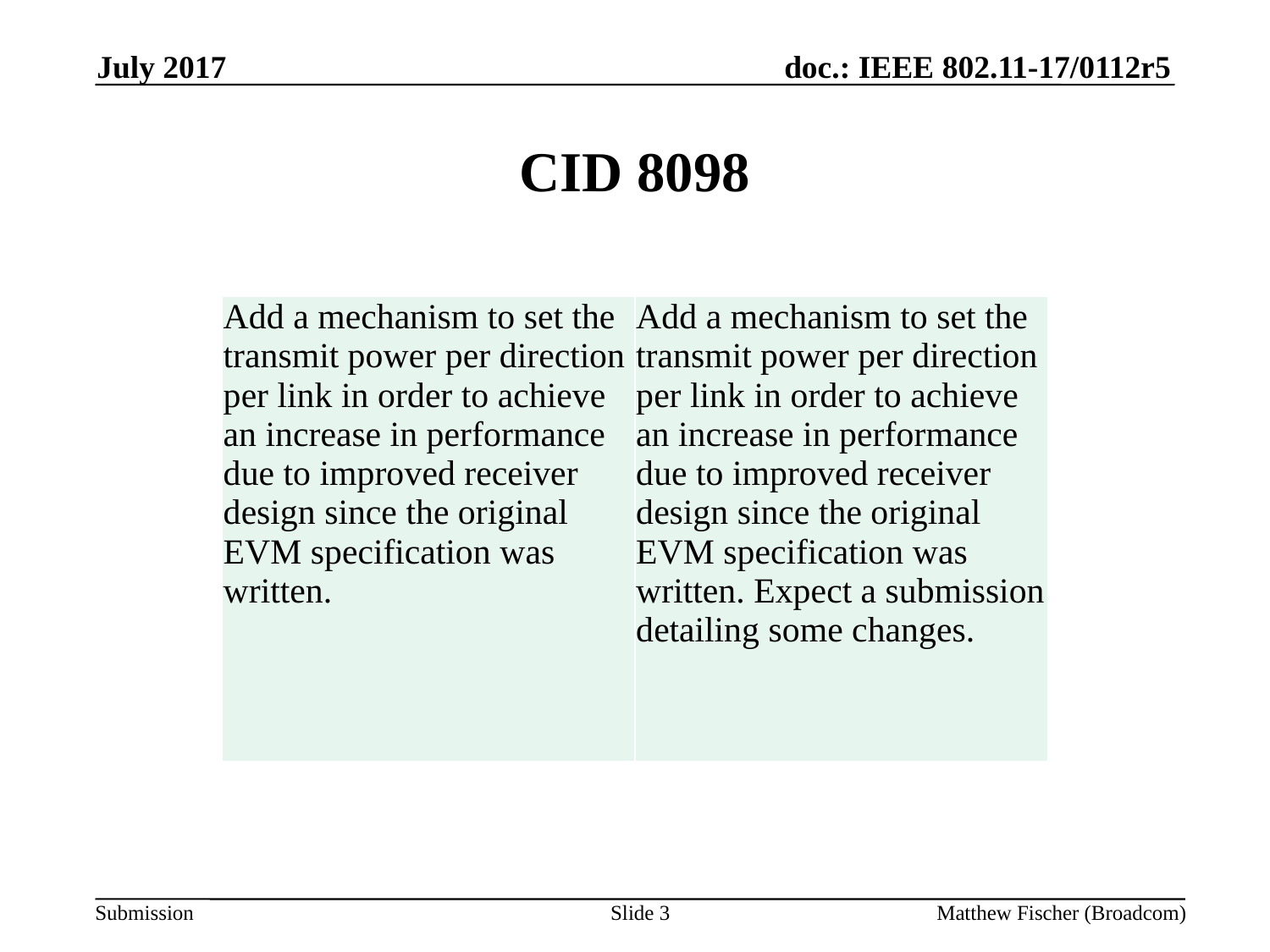

July 2017
# CID 8098
| Add a mechanism to set the transmit power per direction per link in order to achieve an increase in performance due to improved receiver design since the original EVM specification was written. | Add a mechanism to set the transmit power per direction per link in order to achieve an increase in performance due to improved receiver design since the original EVM specification was written. Expect a submission detailing some changes. |
| --- | --- |
Slide 3
Matthew Fischer (Broadcom)